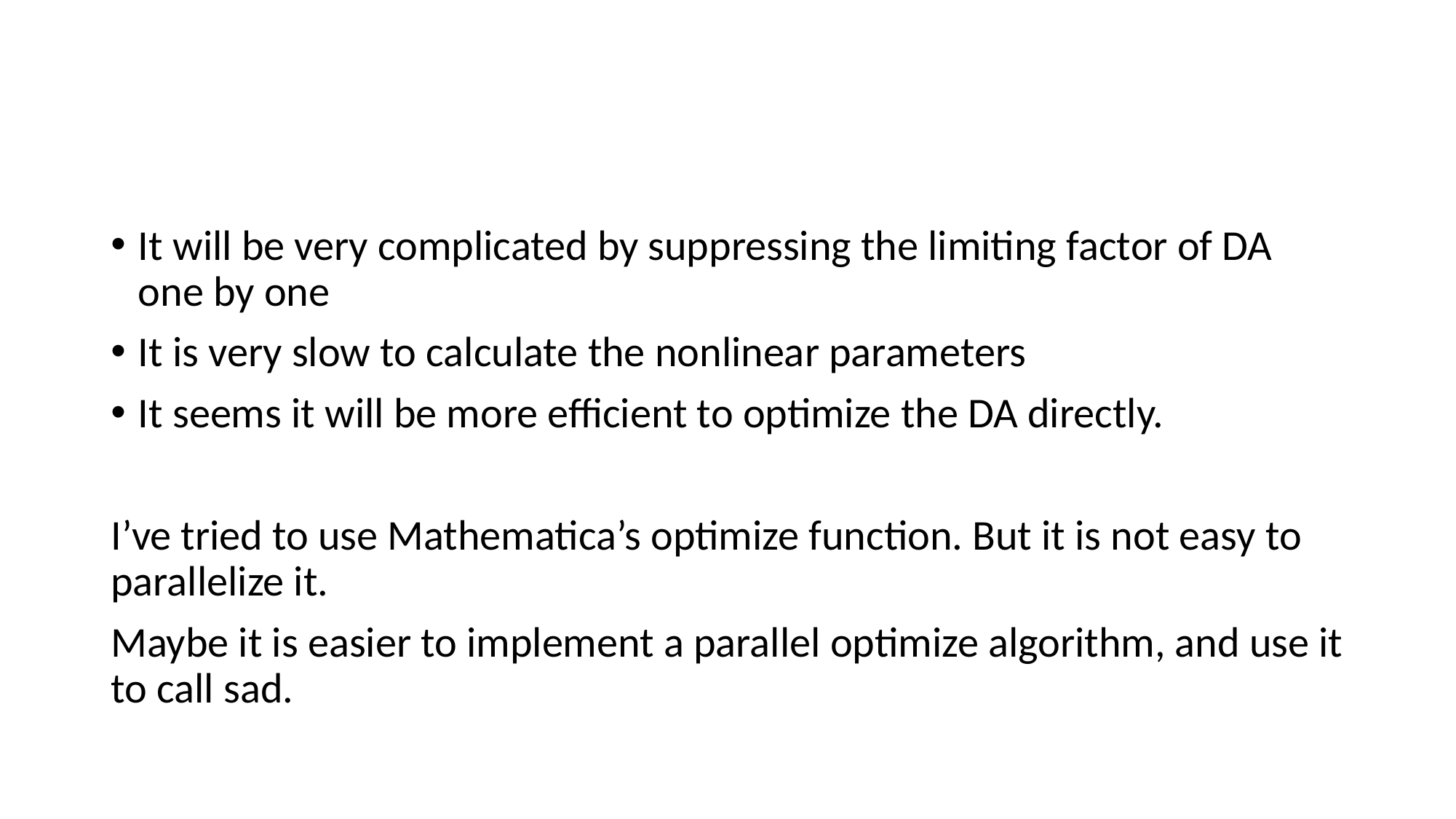

#
It will be very complicated by suppressing the limiting factor of DA one by one
It is very slow to calculate the nonlinear parameters
It seems it will be more efficient to optimize the DA directly.

I’ve tried to use Mathematica’s optimize function. But it is not easy to parallelize it.
Maybe it is easier to implement a parallel optimize algorithm, and use it to call sad.